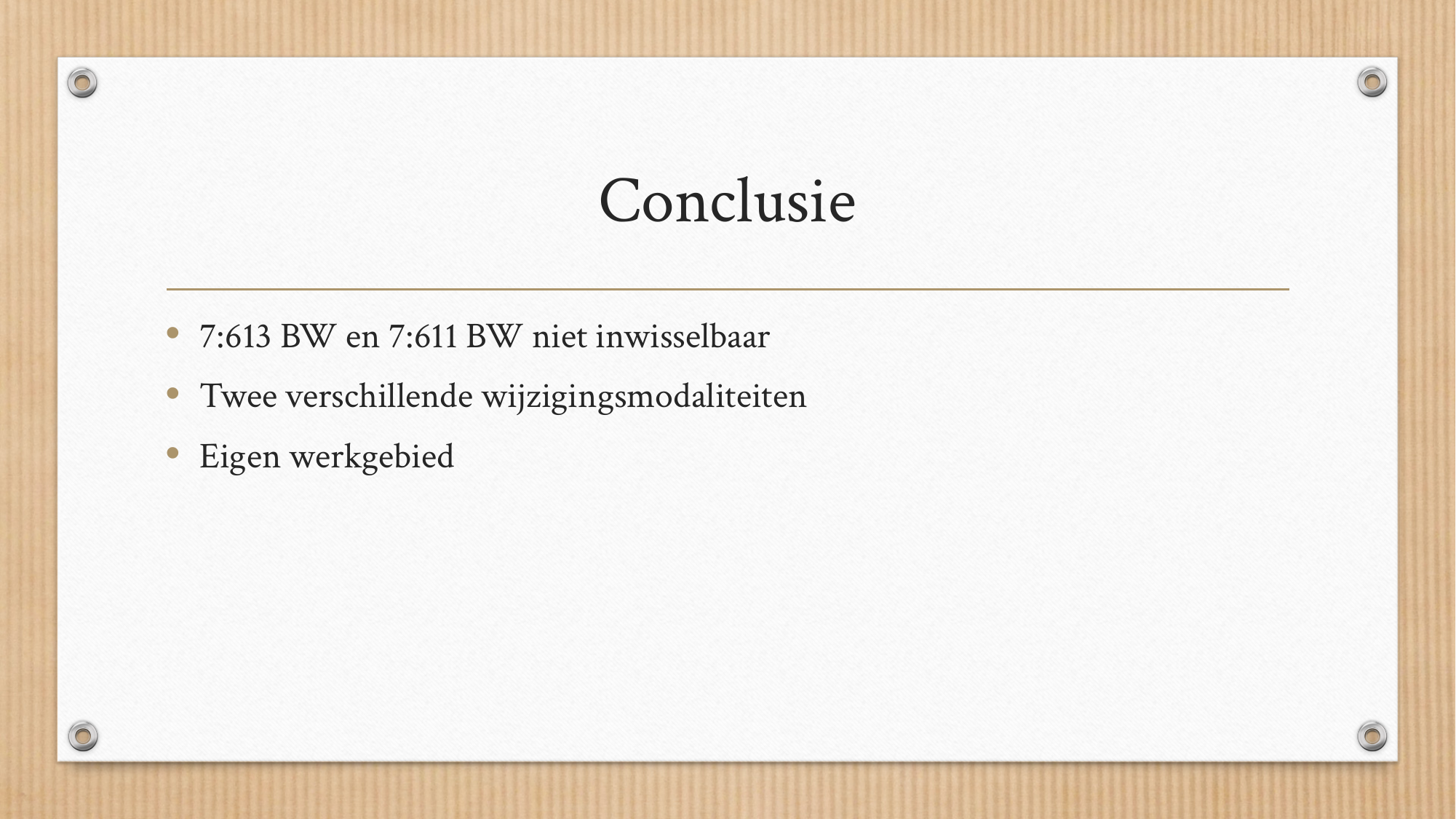

# Conclusie
7:613 BW en 7:611 BW niet inwisselbaar
Twee verschillende wijzigingsmodaliteiten
Eigen werkgebied